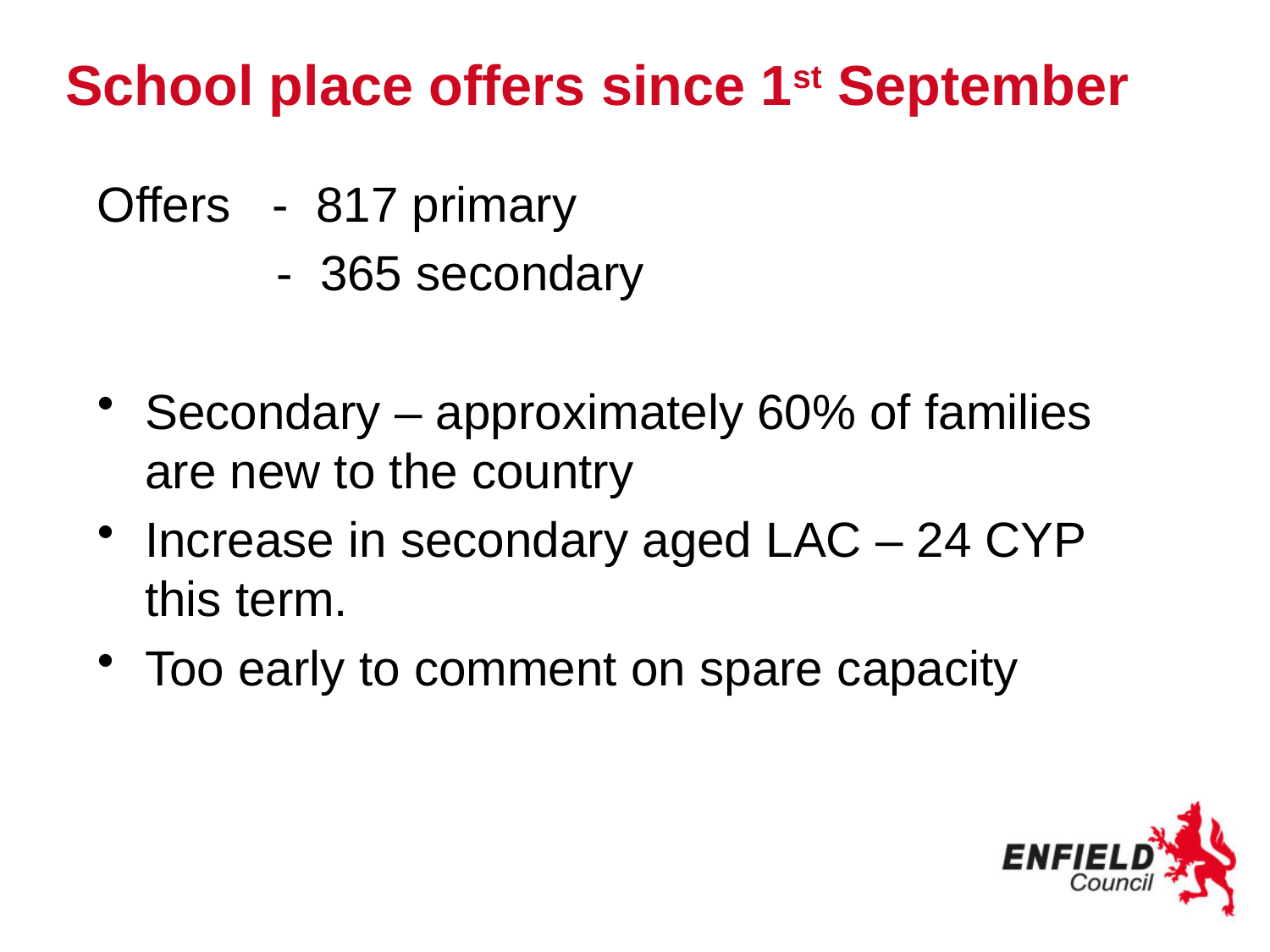

# School place offers since 1st September
Offers   -  817 primary
             -  365 secondary

Secondary – approximately 60% of families are new to the country
Increase in secondary aged LAC – 24 CYP this term.
Too early to comment on spare capacity